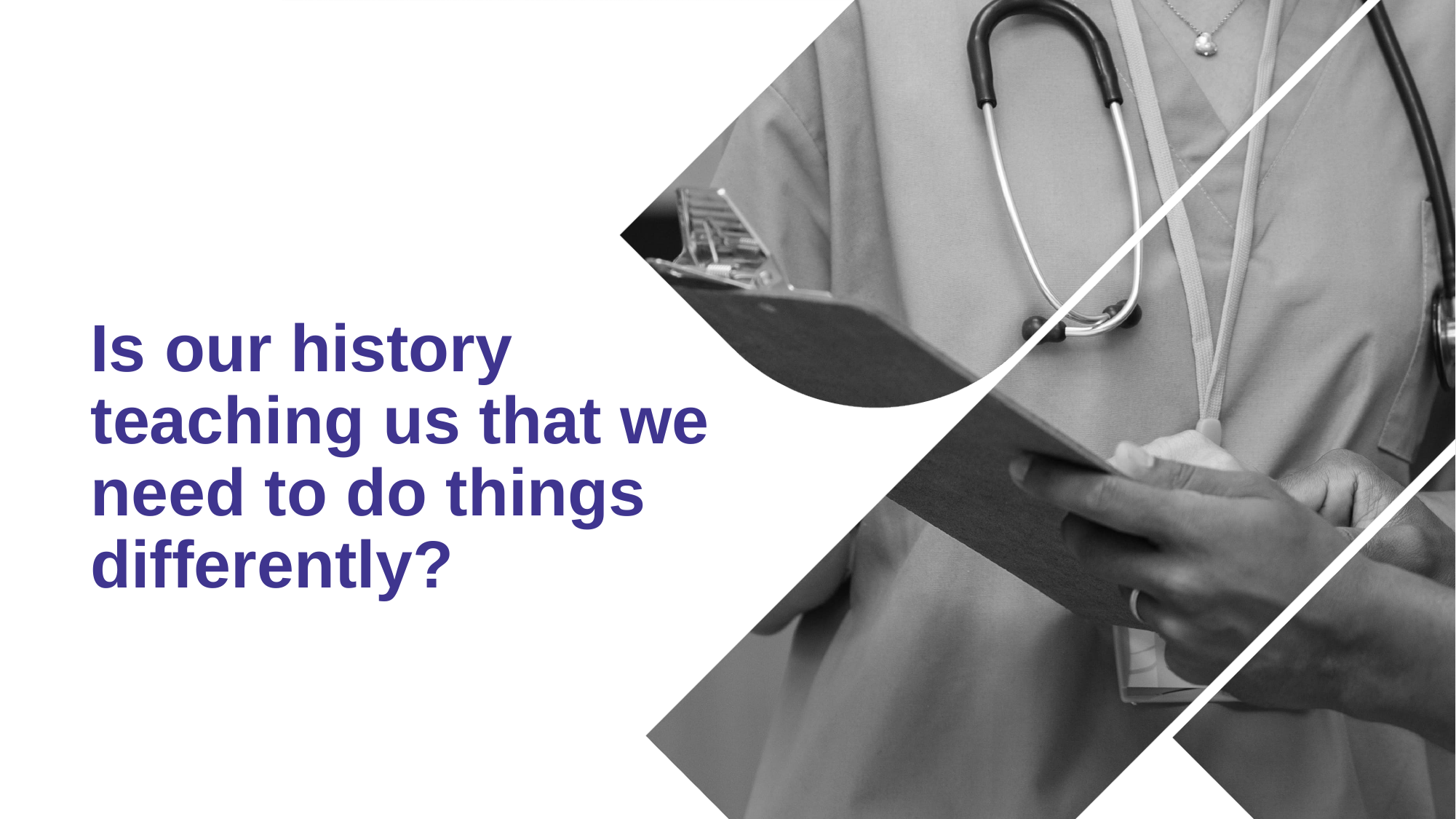

Is our history teaching us that we need to do things differently?